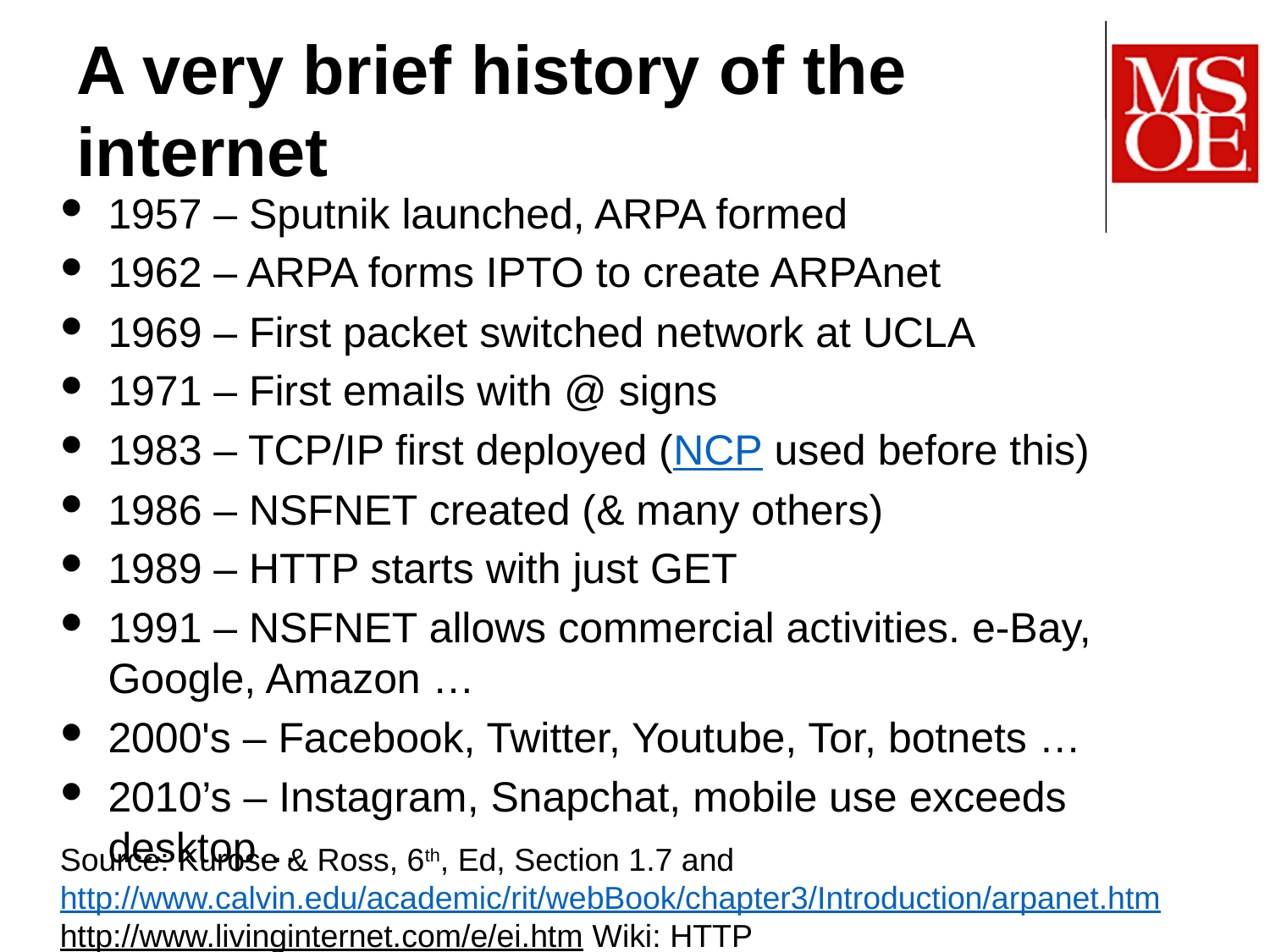

# A very brief history of the internet
1957 – Sputnik launched, ARPA formed
1962 – ARPA forms IPTO to create ARPAnet
1969 – First packet switched network at UCLA
1971 – First emails with @ signs
1983 – TCP/IP first deployed (NCP used before this)
1986 – NSFNET created (& many others)
1989 – HTTP starts with just GET
1991 – NSFNET allows commercial activities. e-Bay, Google, Amazon …
2000's – Facebook, Twitter, Youtube, Tor, botnets …
2010’s – Instagram, Snapchat, mobile use exceeds desktop…

Source: Kurose & Ross, 6th, Ed, Section 1.7 and
http://www.calvin.edu/academic/rit/webBook/chapter3/Introduction/arpanet.htm
http://www.livinginternet.com/e/ei.htm Wiki: HTTP